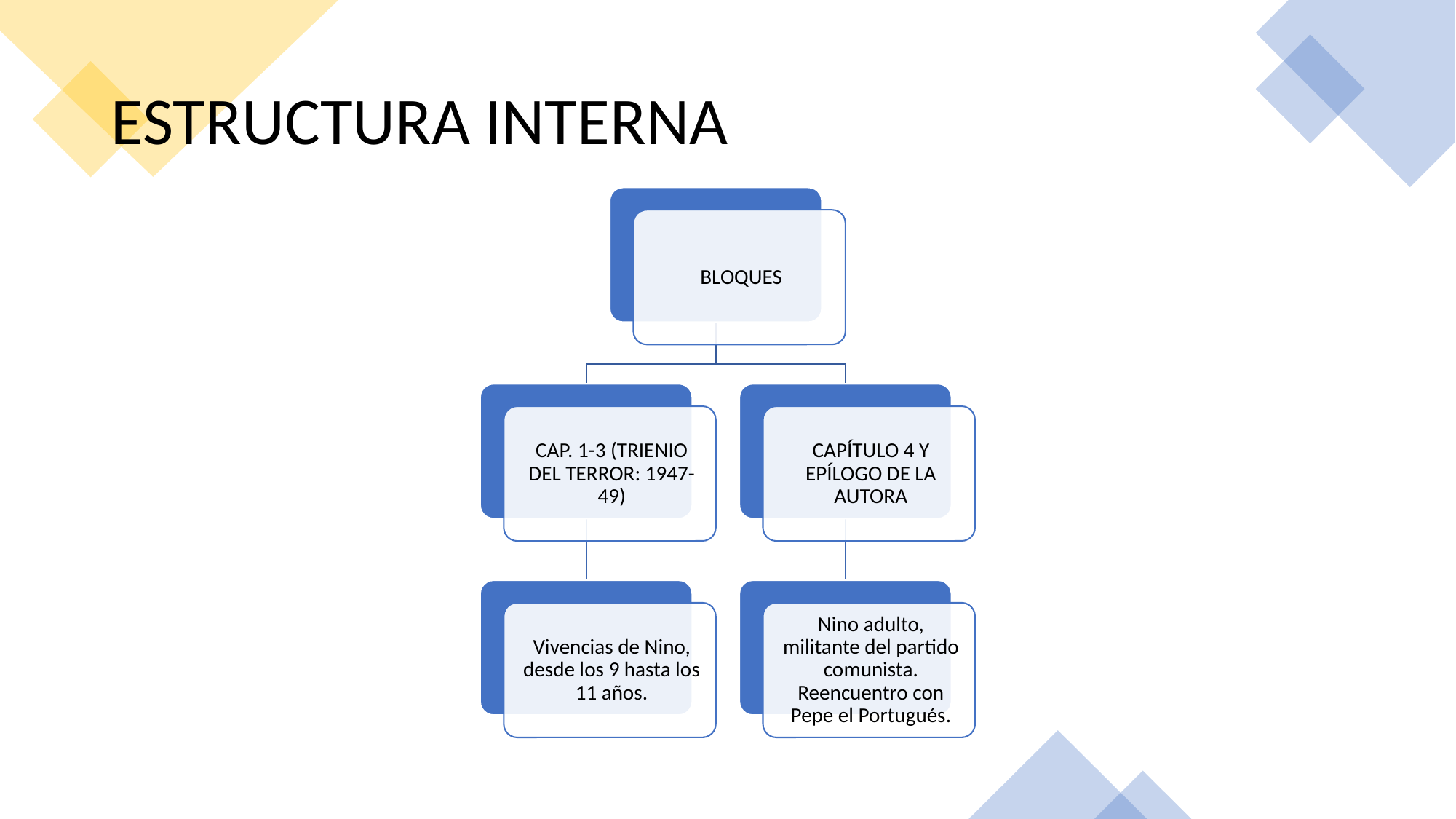

# ESTRUCTURA INTERNA

BLOQUES
CAP. 1-3 (TRIENIO DEL TERROR: 1947-49)
Vivencias de Nino, desde los 9 hasta los 11 años.
CAPÍTULO 4 Y EPÍLOGO DE LA AUTORA
Nino adulto, militante del partido comunista. Reencuentro con Pepe el Portugués.